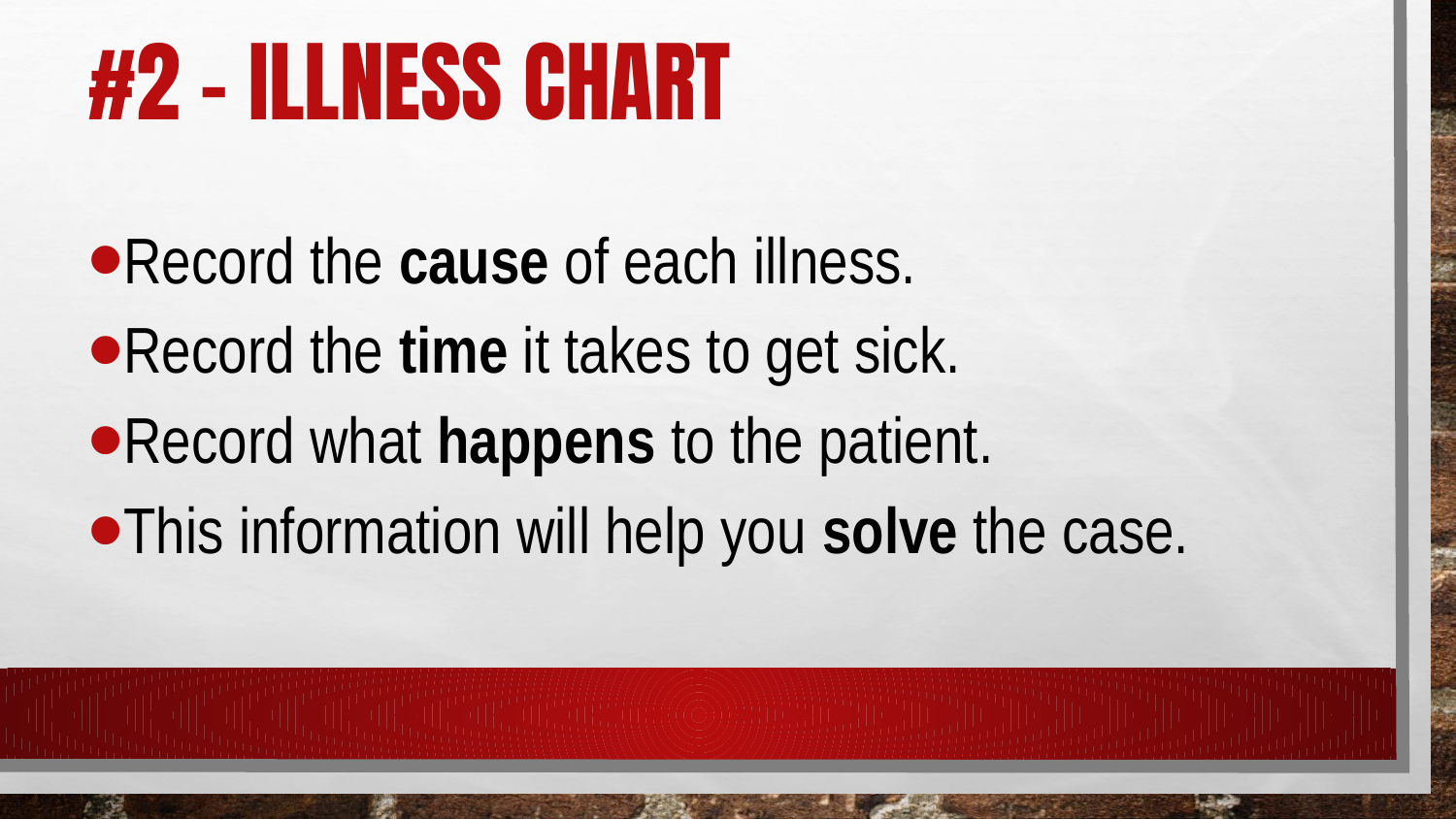

# #2 - ILLNESS CHART
Record the cause of each illness.
Record the time it takes to get sick.
Record what happens to the patient.
This information will help you solve the case.